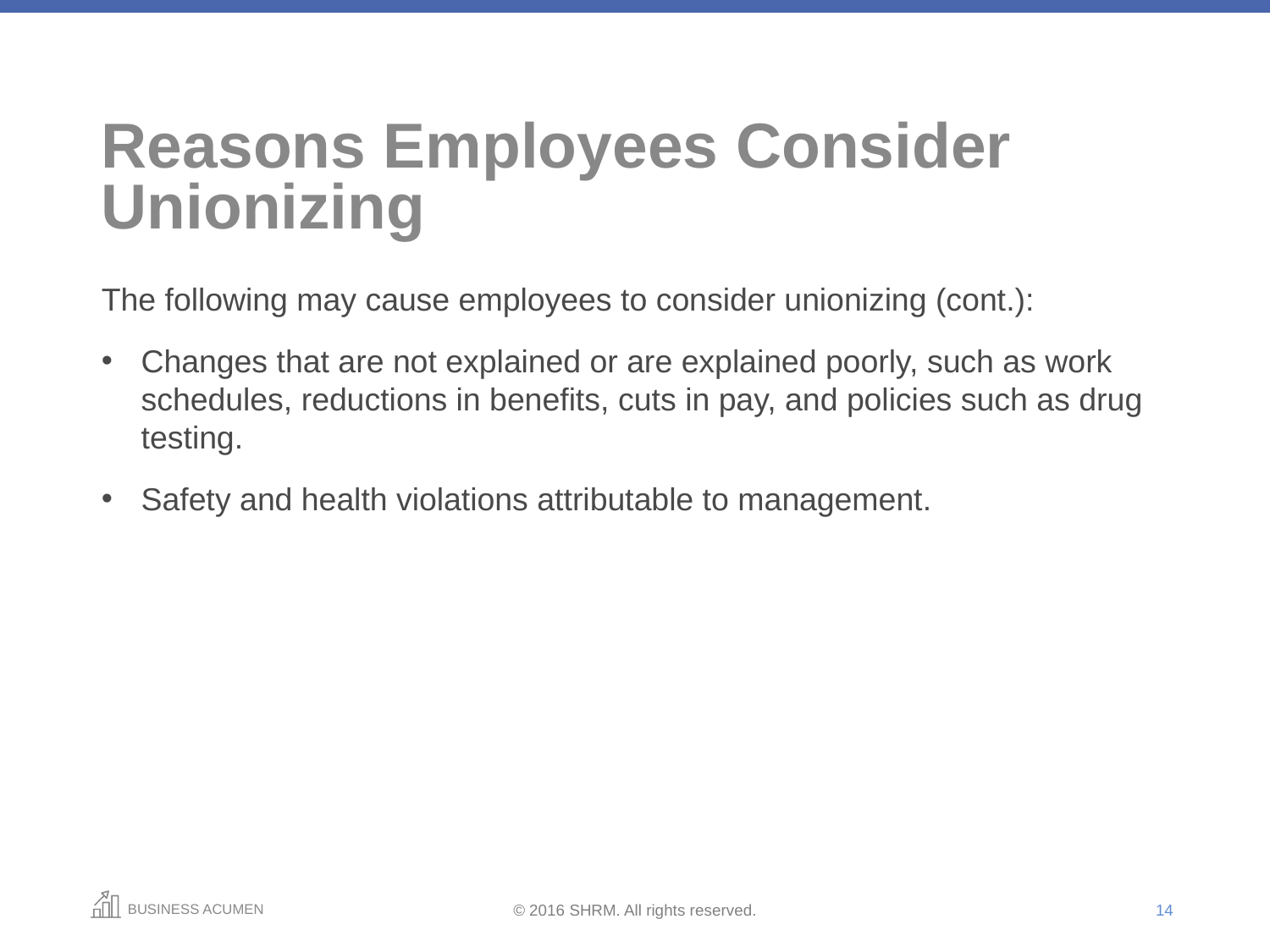

# Reasons Employees Consider Unionizing
The following may cause employees to consider unionizing (cont.):
Changes that are not explained or are explained poorly, such as work schedules, reductions in benefits, cuts in pay, and policies such as drug testing.
Safety and health violations attributable to management.

14